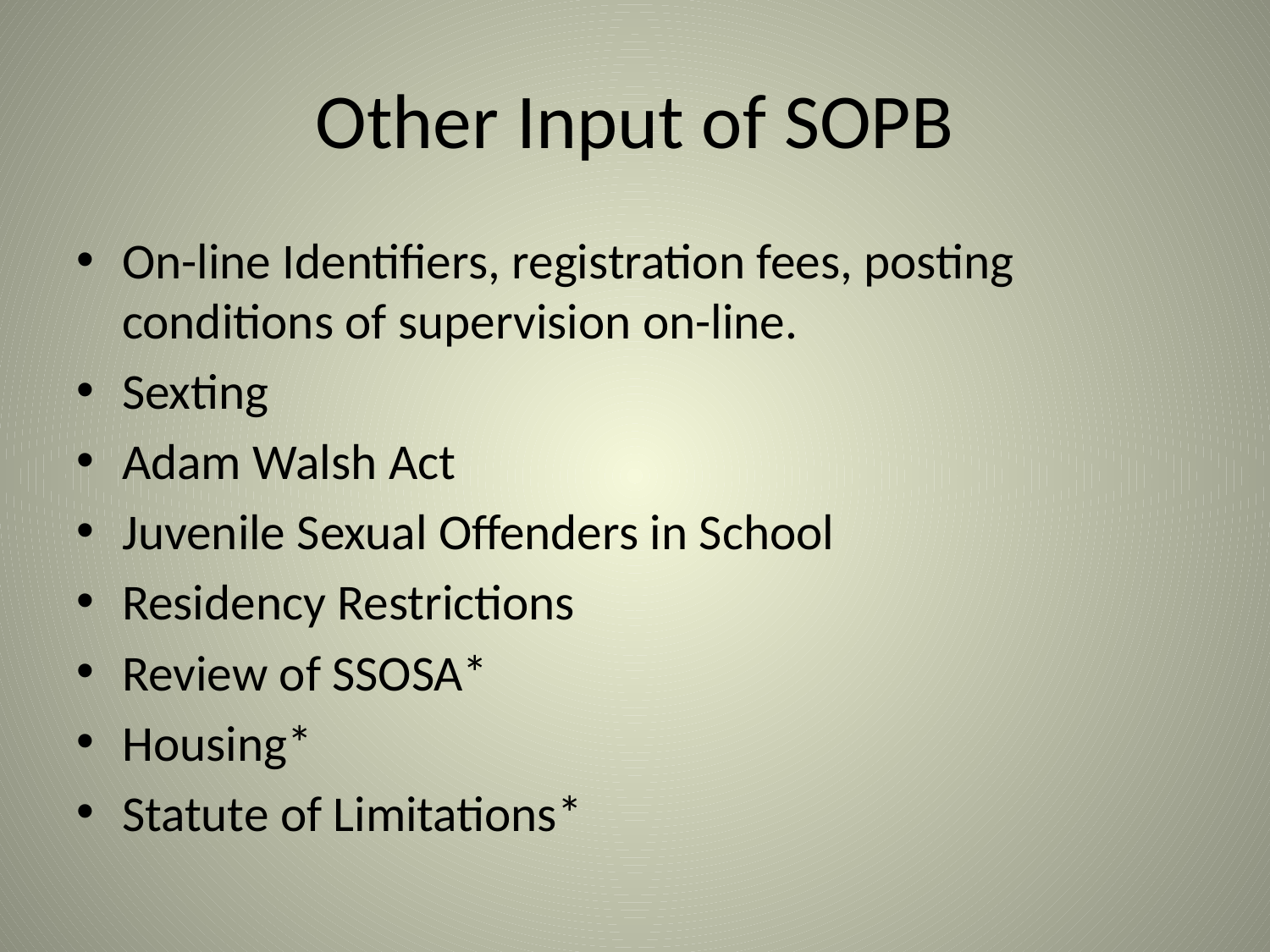

# Other Input of SOPB
On-line Identifiers, registration fees, posting conditions of supervision on-line.
Sexting
Adam Walsh Act
Juvenile Sexual Offenders in School
Residency Restrictions
Review of SSOSA*
Housing*
Statute of Limitations*